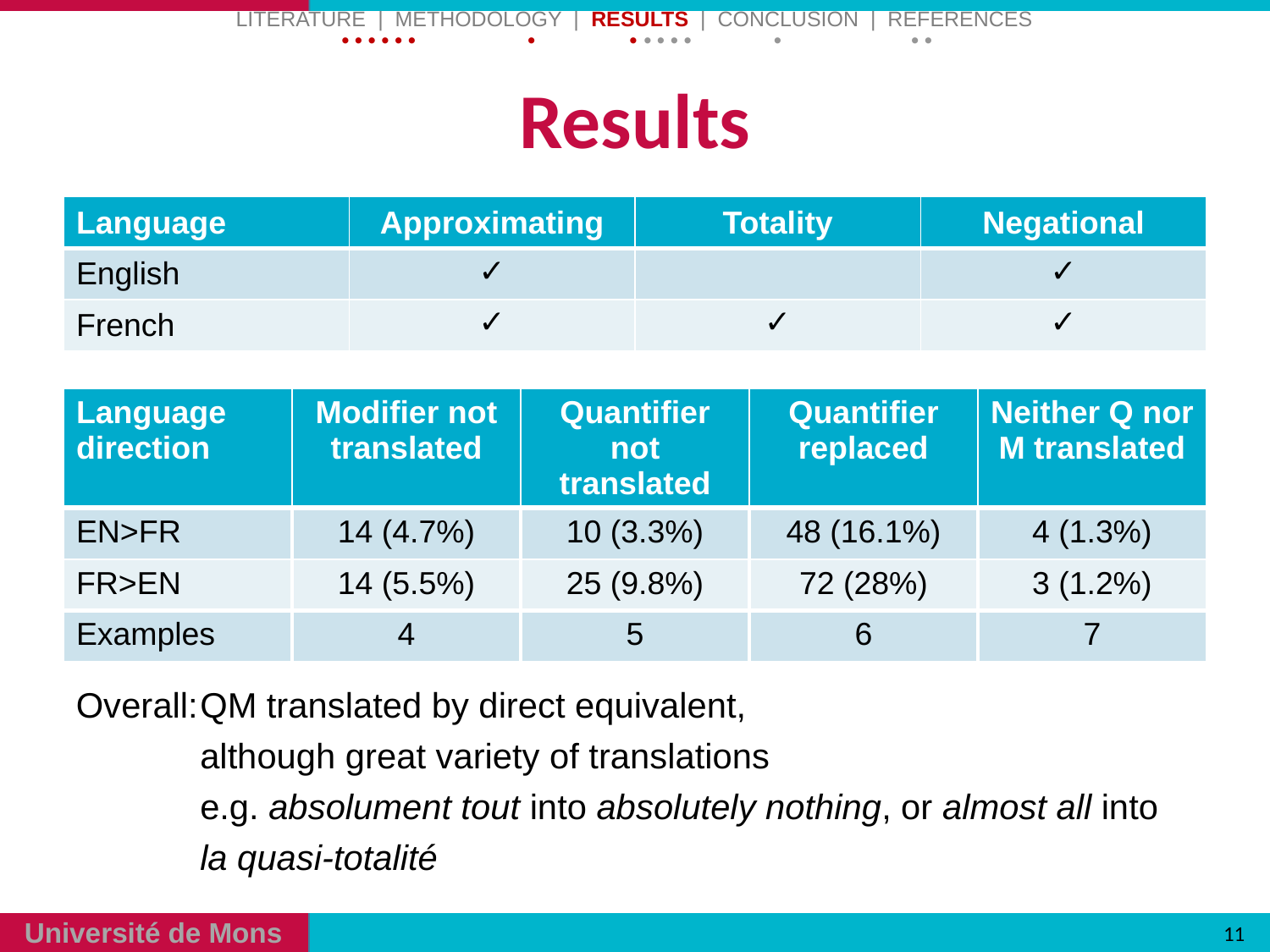

Literature  |  Methodology  |  Results  |  Conclusion  |  References
• • • • • •                   •                • • • • •              •                      • •
# Results
| Language | Approximating | Totality | Negational |
| --- | --- | --- | --- |
| English | ✓ |  | ✓ |
| French | ✓ | ✓ | ✓ |
| Language direction | Modifier not translated | Quantifier not translated | Quantifier replaced | Neither Q nor M translated |
| --- | --- | --- | --- | --- |
| EN>FR | 14 (4.7%) | 10 (3.3%) | 48 (16.1%) | 4 (1.3%) |
| FR>EN | 14 (5.5%) | 25 (9.8%) | 72 (28%) | 3 (1.2%) |
| Examples | 4 | 5 | 6 | 7 |
Overall:	QM translated by direct equivalent,
	although great variety of translations
	e.g. absolument tout into absolutely nothing, or almost all into la quasi-totalité
11